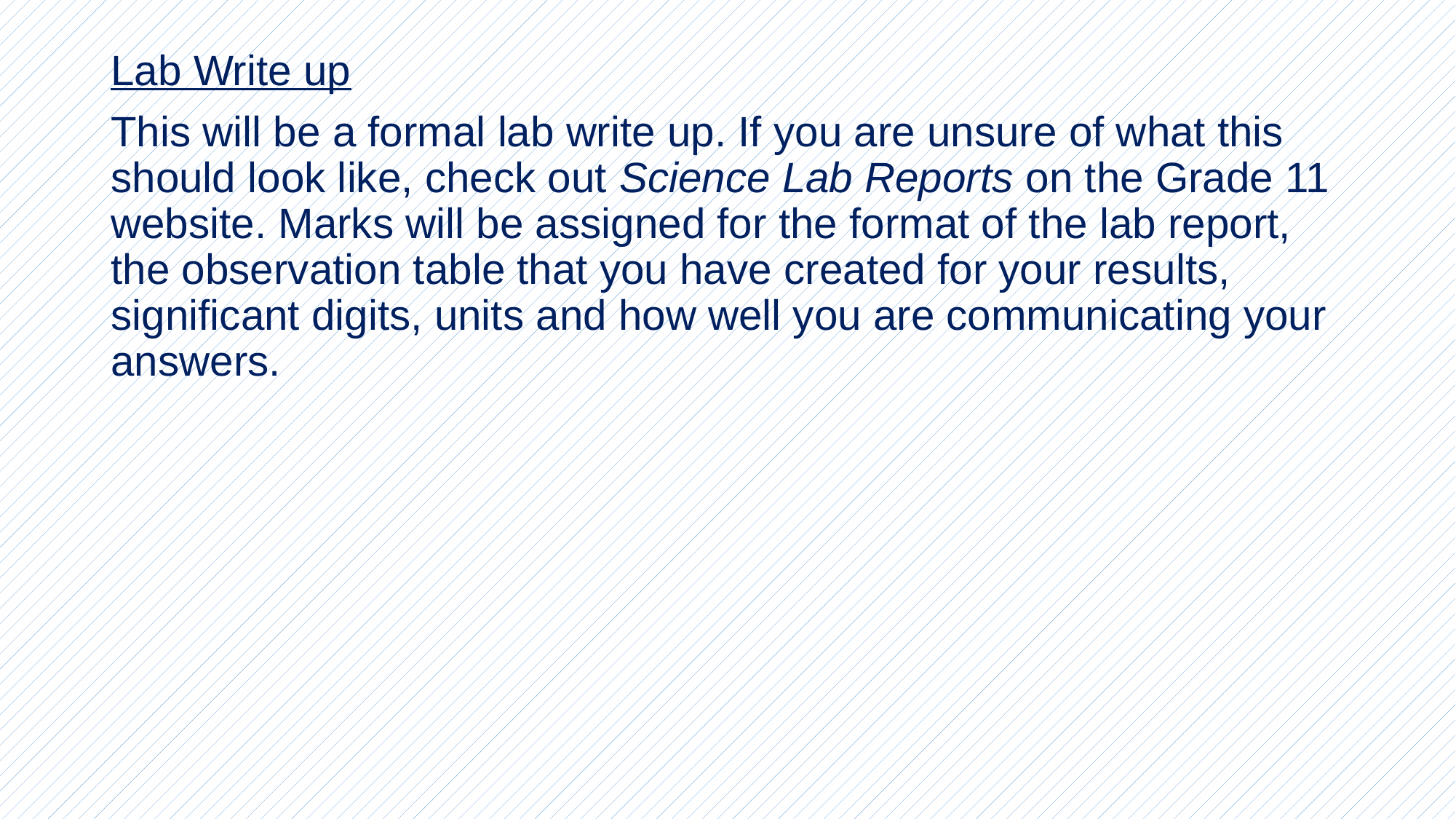

#
Lab Write up
This will be a formal lab write up. If you are unsure of what this should look like, check out Science Lab Reports on the Grade 11 website. Marks will be assigned for the format of the lab report, the observation table that you have created for your results, significant digits, units and how well you are communicating your answers.